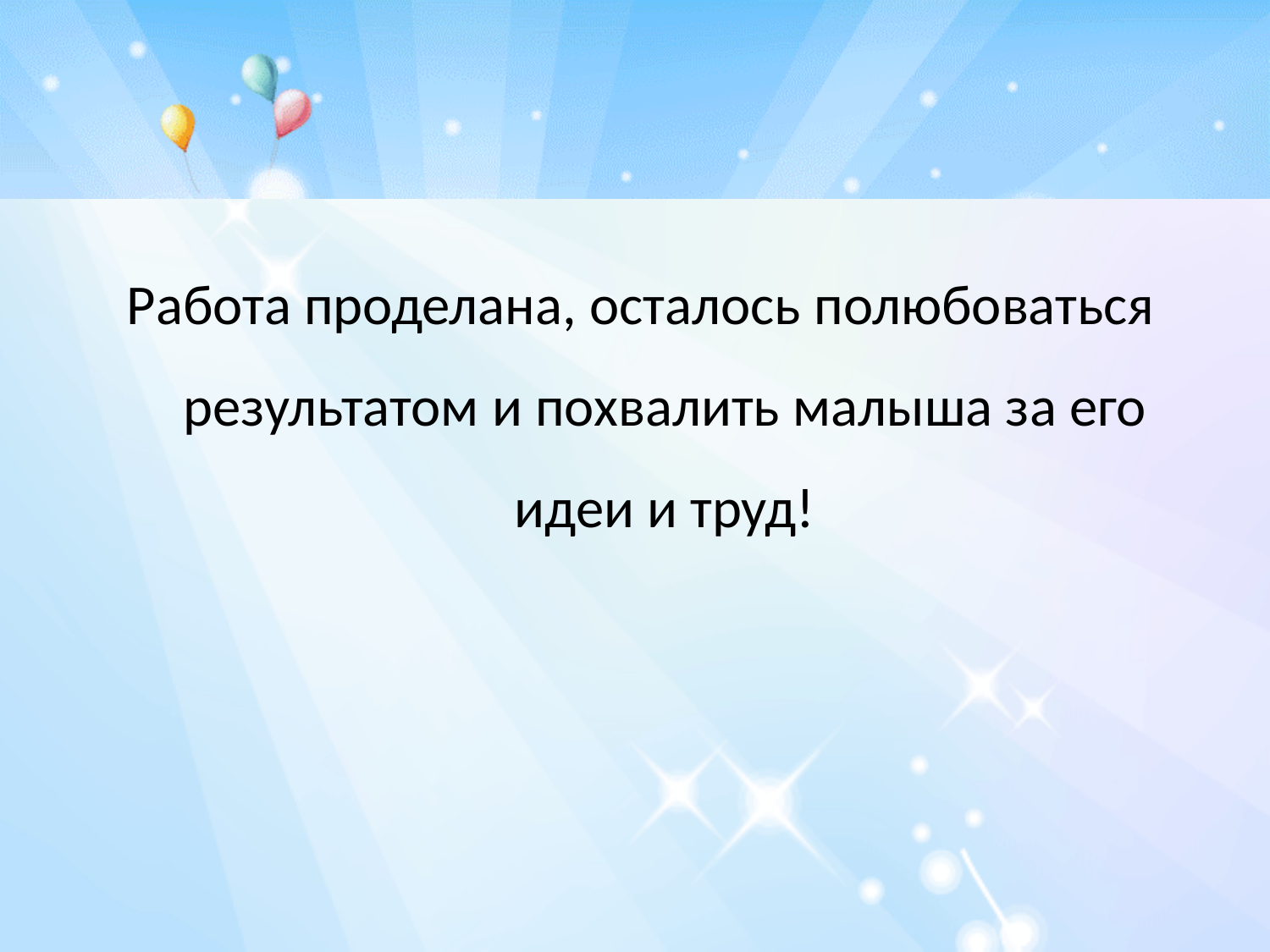

Работа проделана, осталось полюбоваться результатом и похвалить малыша за его идеи и труд!